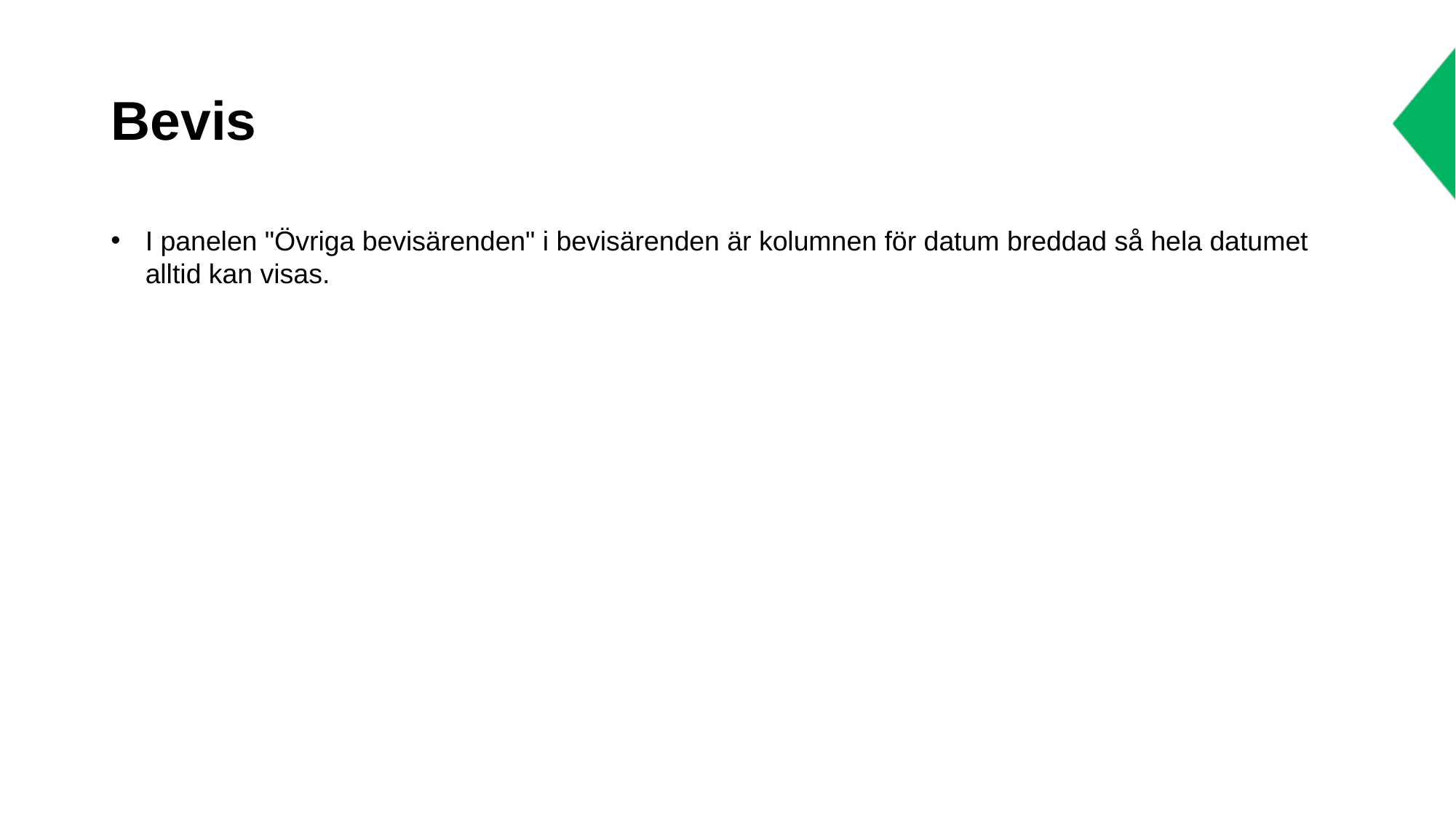

# Bevis
I panelen "Övriga bevisärenden" i bevisärenden är kolumnen för datum breddad så hela datumet alltid kan visas.